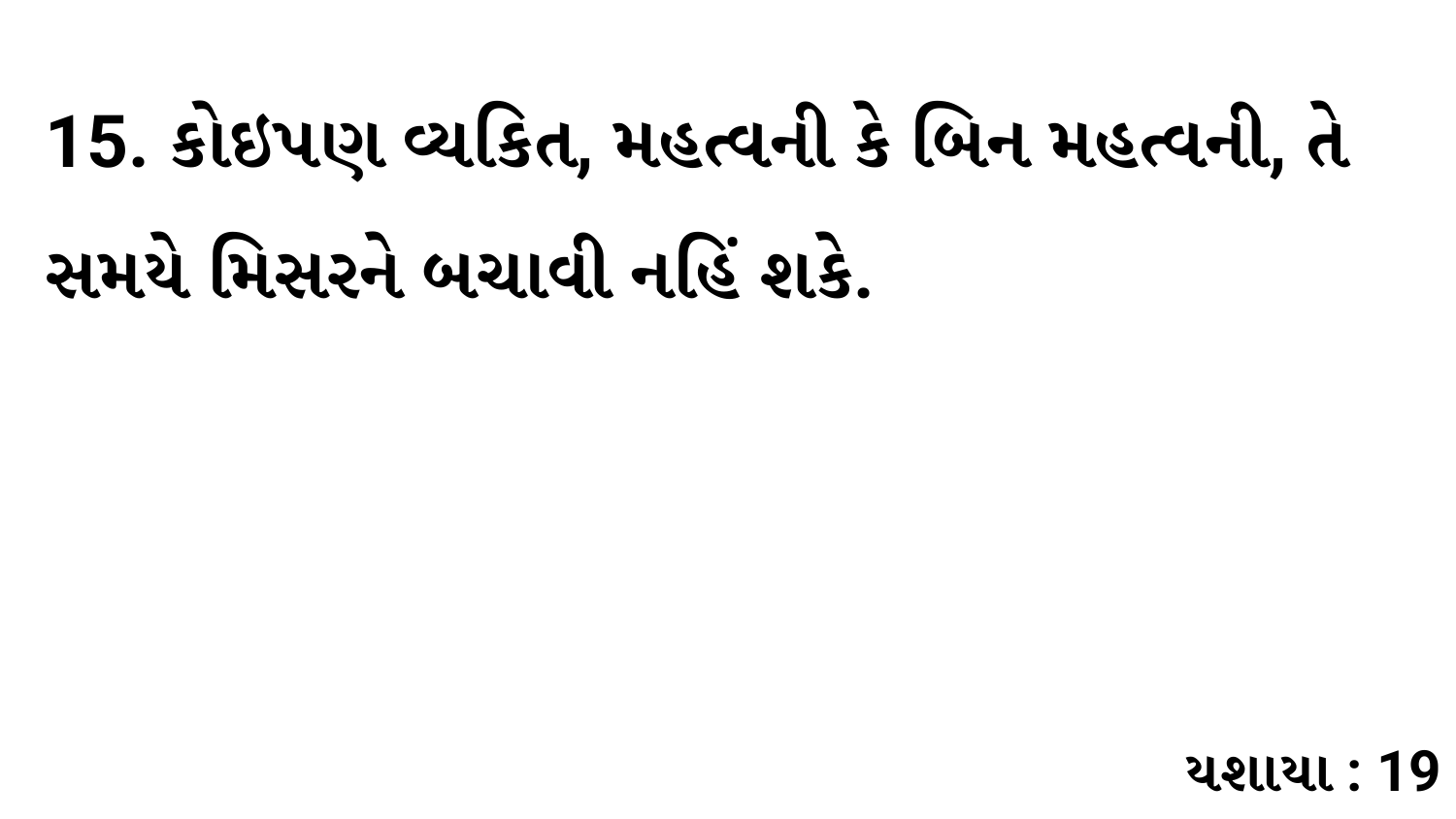

15. કોઇપણ વ્યકિત, મહત્વની કે બિન મહત્વની, તે સમયે મિસરને બચાવી નહિં શકે.
યશાયા : 19